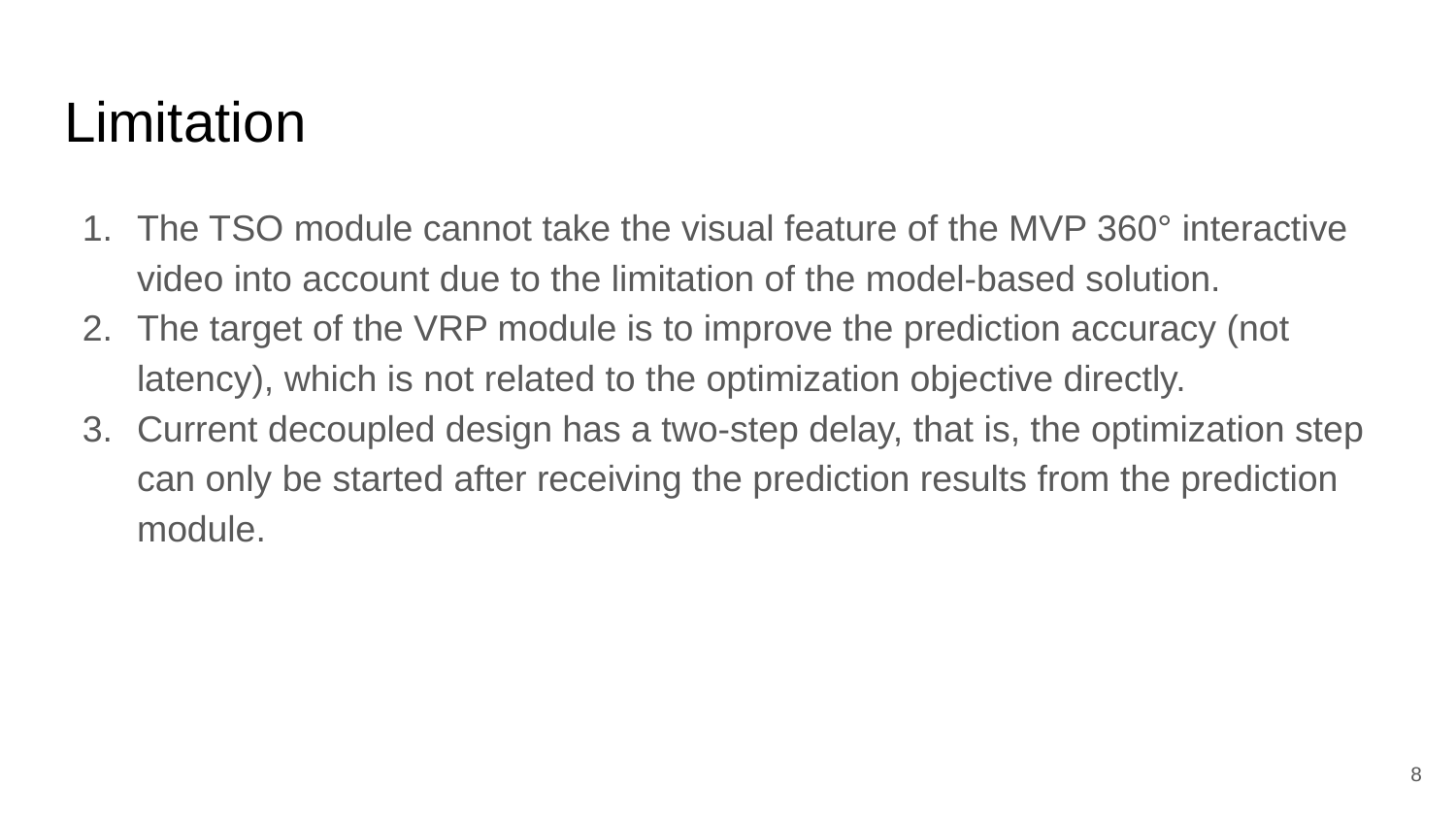

# Limitation
The TSO module cannot take the visual feature of the MVP 360° interactive video into account due to the limitation of the model-based solution.
The target of the VRP module is to improve the prediction accuracy (not latency), which is not related to the optimization objective directly.
Current decoupled design has a two-step delay, that is, the optimization step can only be started after receiving the prediction results from the prediction module.
8